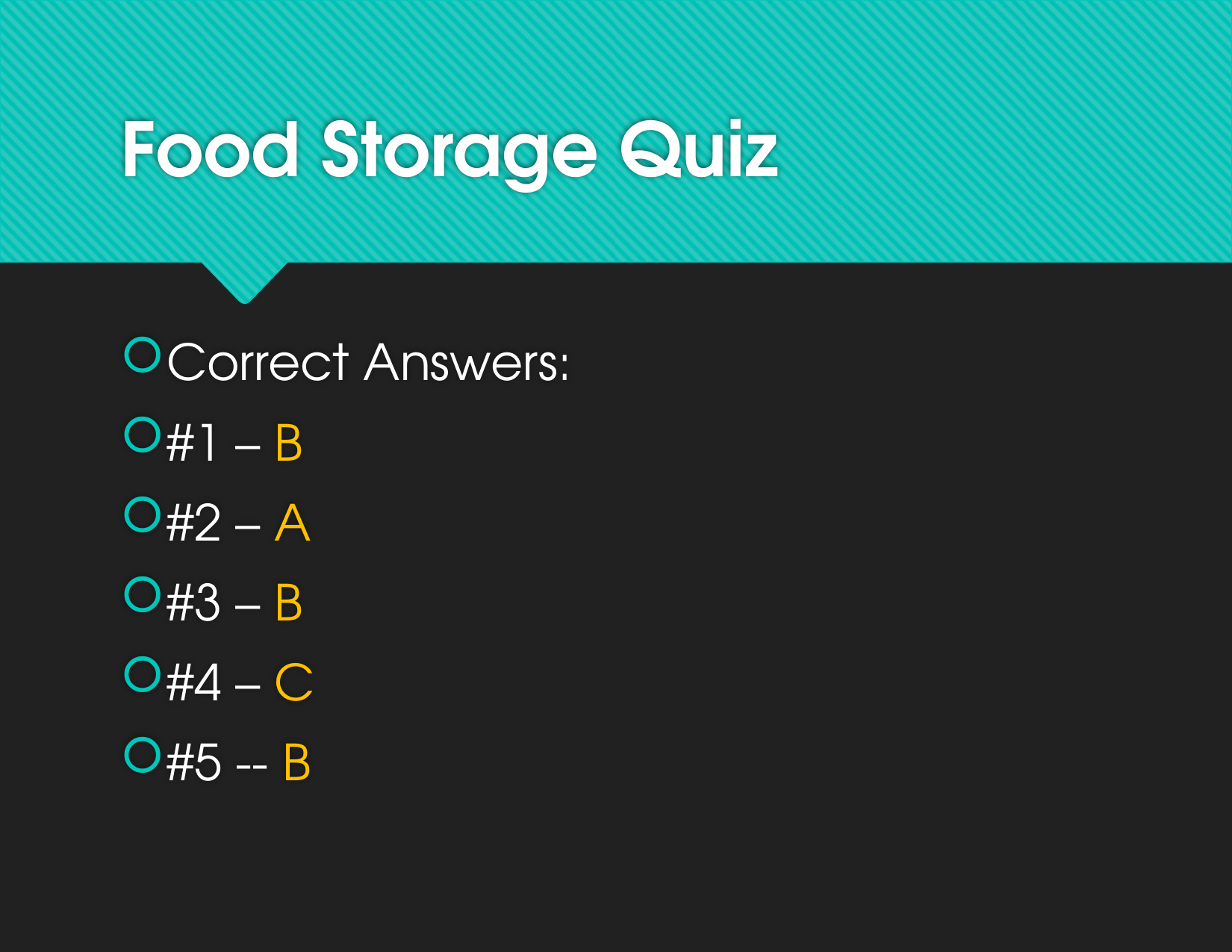

# Food Storage Quiz
Correct Answers:
#1 – B
#2 – A
#3 – B
#4 – C
#5 -- B